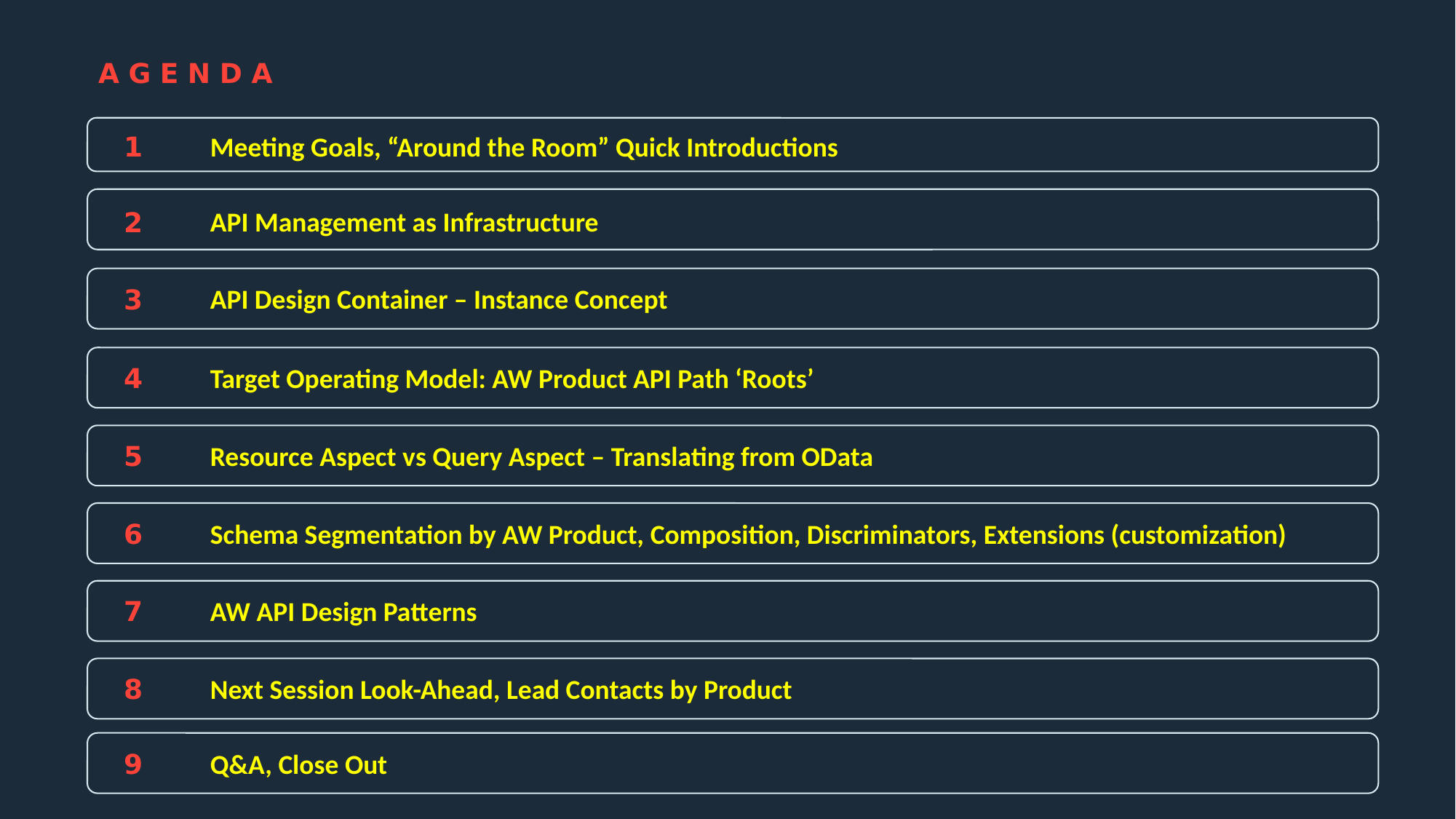

# AGENDA

Meeting Goals, “Around the Room” Quick Introductions
1

API Management as Infrastructure
2

API Design Container – Instance Concept
3

4
Target Operating Model: AW Product API Path ‘Roots’

5
Resource Aspect vs Query Aspect – Translating from OData

6
Schema Segmentation by AW Product, Composition, Discriminators, Extensions (customization)

7
AW API Design Patterns

8
Next Session Look-Ahead, Lead Contacts by Product

9
Q&A, Close Out